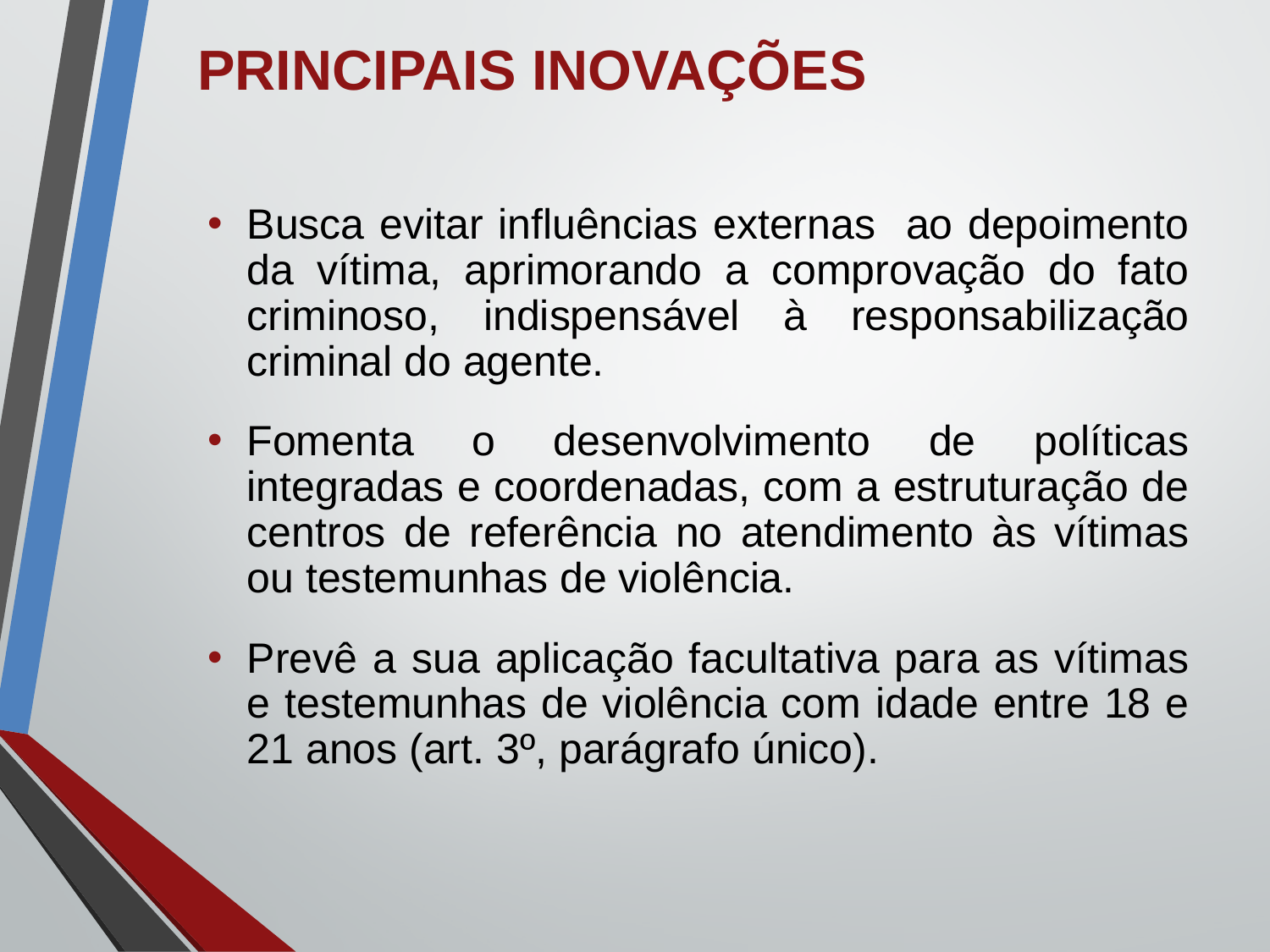

PRINCIPAIS INOVAÇÕES

Busca evitar influências externas  ao depoimento da vítima, aprimorando a comprovação do fato criminoso, indispensável à responsabilização criminal do agente.

Fomenta o desenvolvimento de políticas integradas e coordenadas, com a estruturação de centros de referência no atendimento às vítimas ou testemunhas de violência.

Prevê a sua aplicação facultativa para as vítimas e testemunhas de violência com idade entre 18 e 21 anos (art. 3º, parágrafo único).